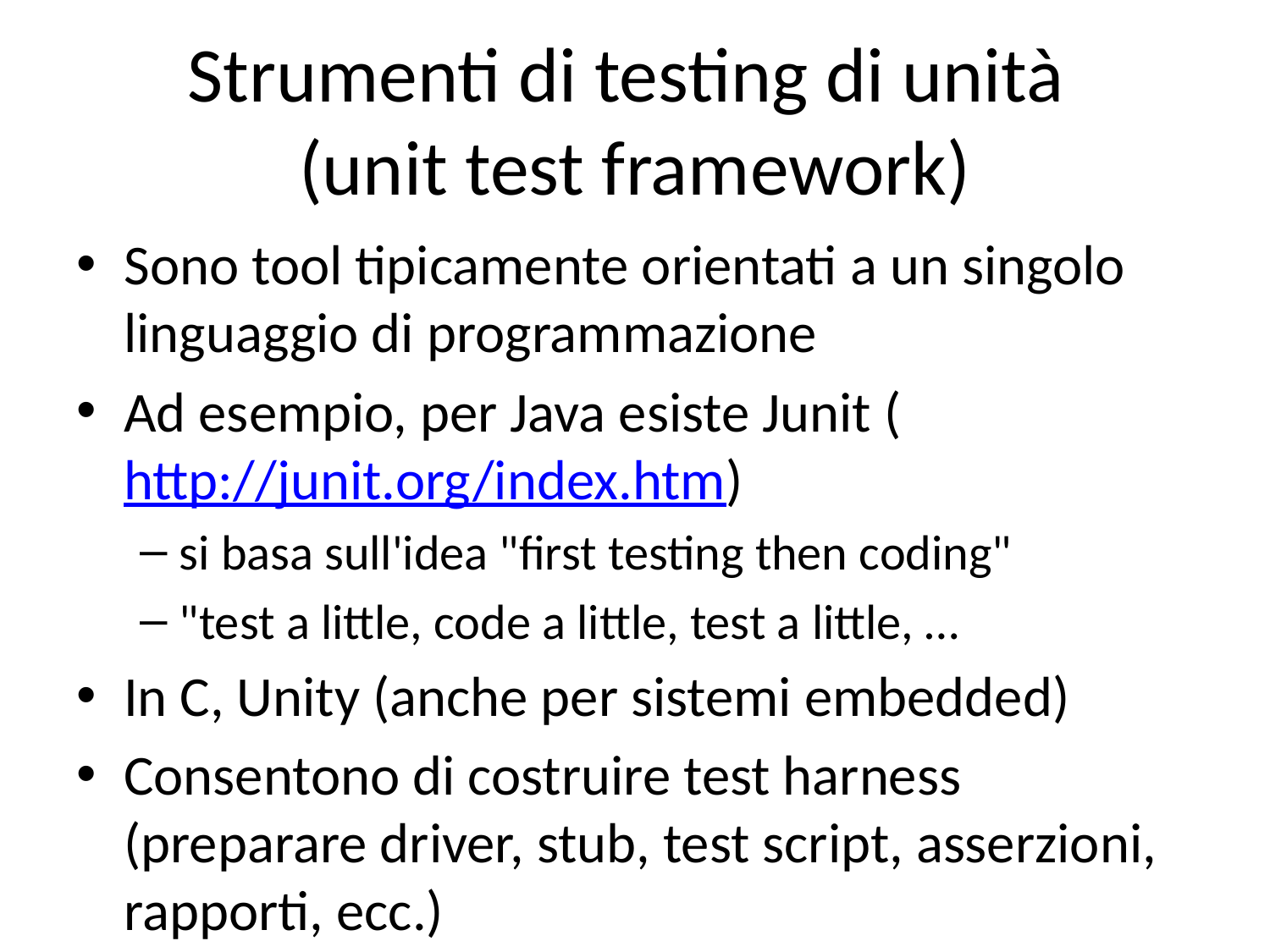

# Strumenti di testing di unità (unit test framework)
Sono tool tipicamente orientati a un singolo linguaggio di programmazione
Ad esempio, per Java esiste Junit (http://junit.org/index.htm)
si basa sull'idea "first testing then coding"
"test a little, code a little, test a little, …
In C, Unity (anche per sistemi embedded)
Consentono di costruire test harness (preparare driver, stub, test script, asserzioni, rapporti, ecc.)